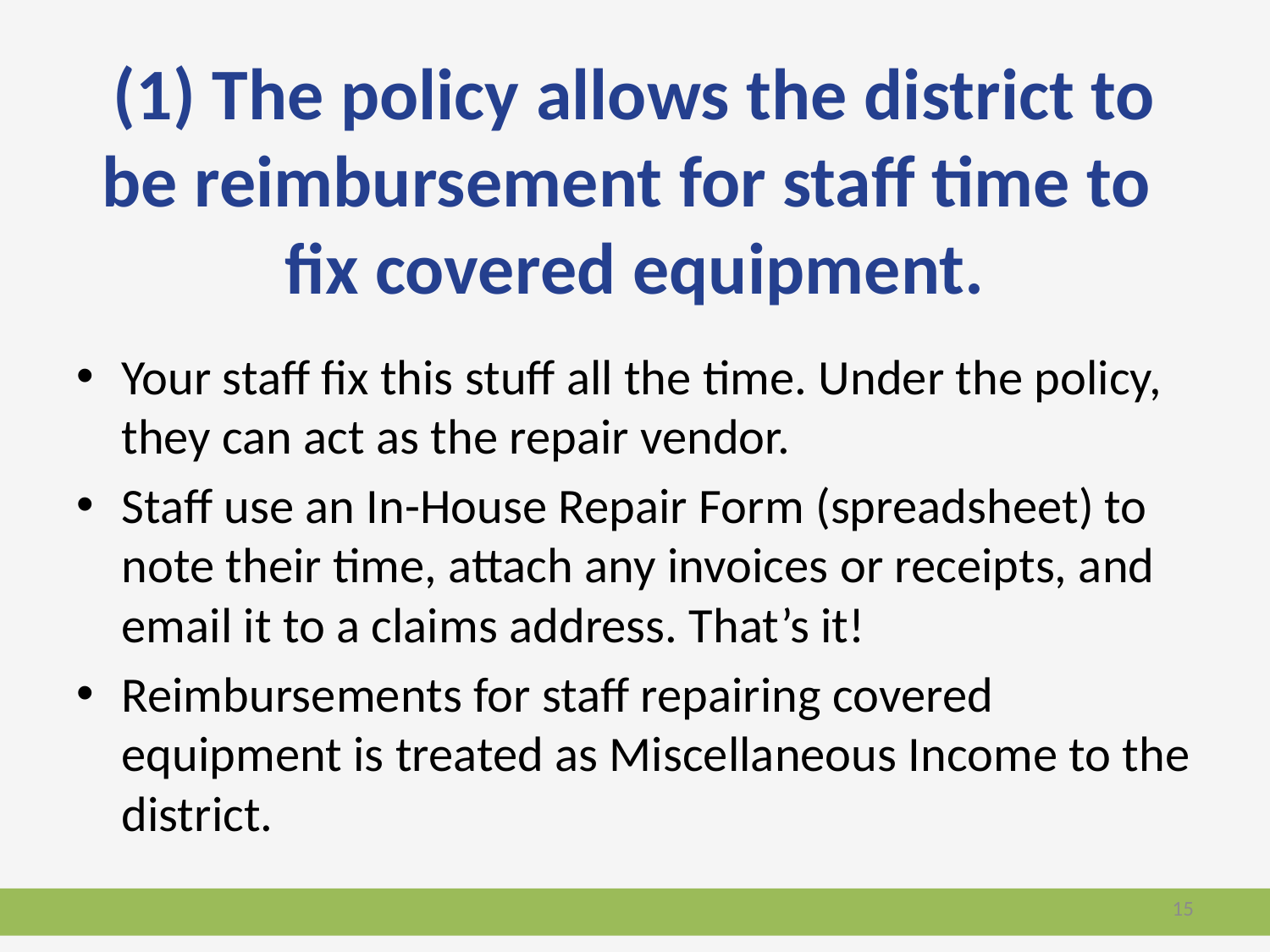

# (1) The policy allows the district to be reimbursement for staff time to fix covered equipment.
Your staff fix this stuff all the time. Under the policy, they can act as the repair vendor.
Staff use an In-House Repair Form (spreadsheet) to note their time, attach any invoices or receipts, and email it to a claims address. That’s it!
Reimbursements for staff repairing covered equipment is treated as Miscellaneous Income to the district.
15